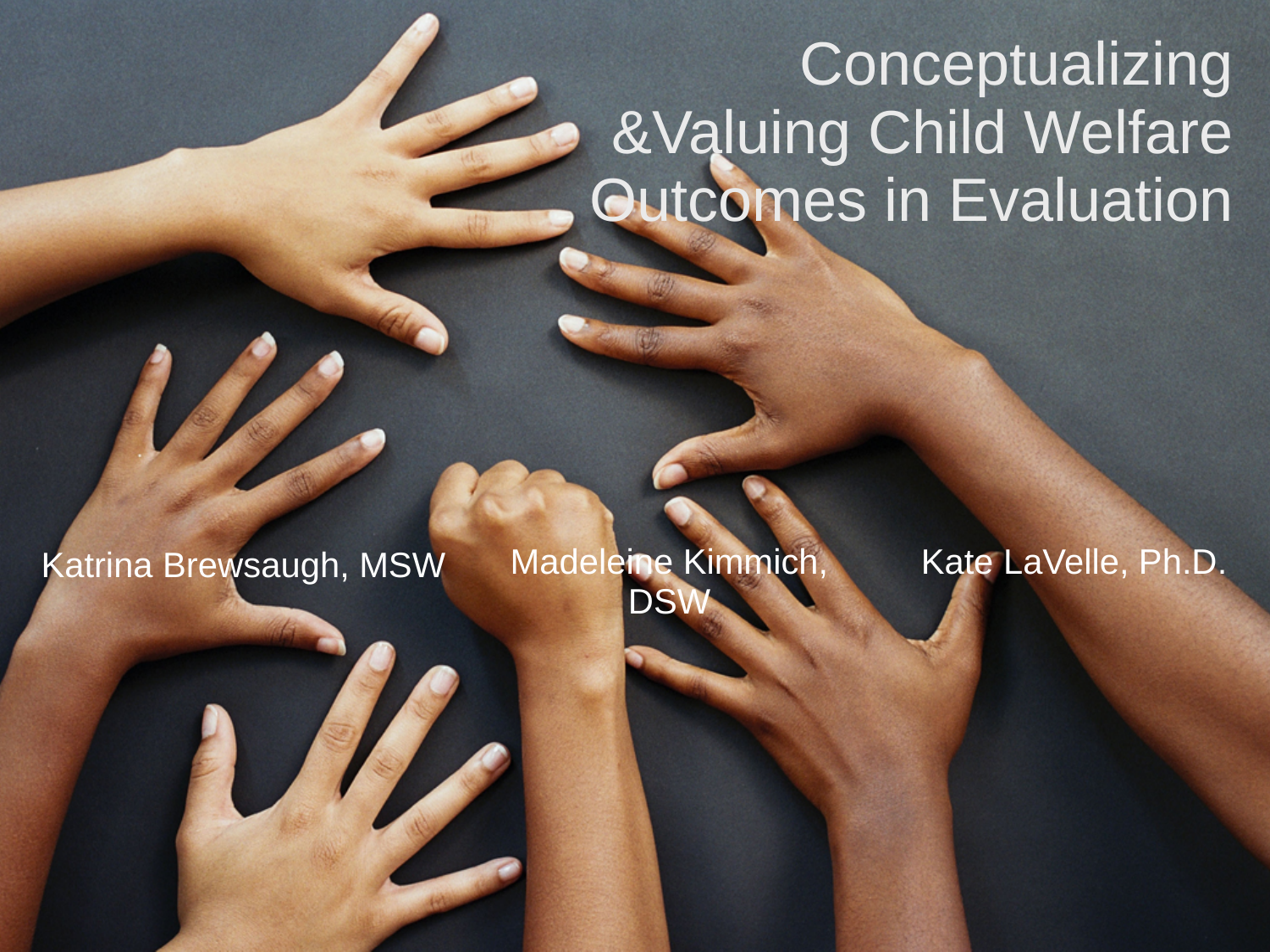

# Conceptualizing &Valuing Child Welfare Outcomes in Evaluation
Madeleine Kimmich, DSW
Kate LaVelle, Ph.D.
Katrina Brewsaugh, MSW